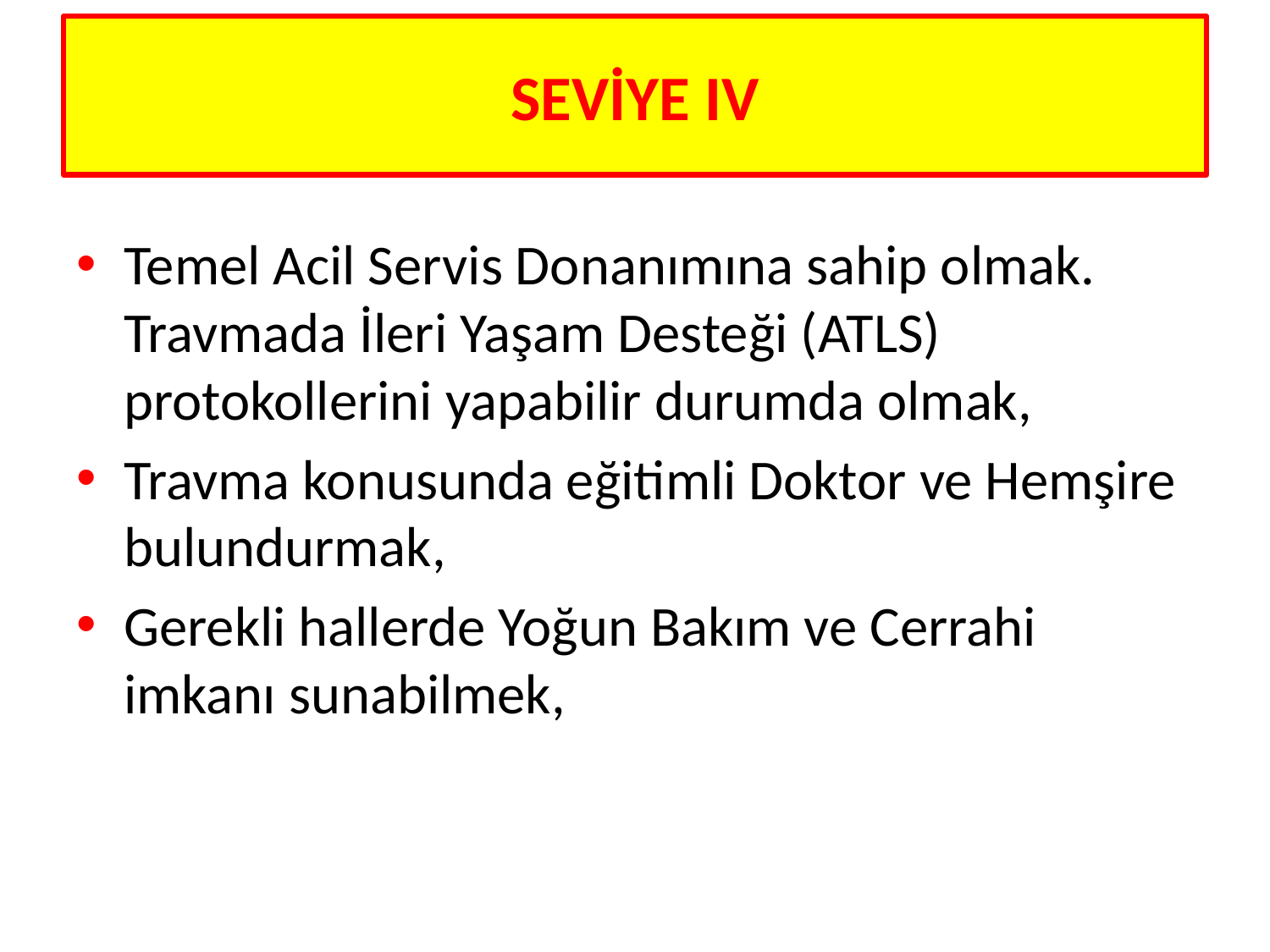

SEVİYE IV
Temel Acil Servis Donanımına sahip olmak. Travmada İleri Yaşam Desteği (ATLS) protokollerini yapabilir durumda olmak,
Travma konusunda eğitimli Doktor ve Hemşire bulundurmak,
Gerekli hallerde Yoğun Bakım ve Cerrahi imkanı sunabilmek,